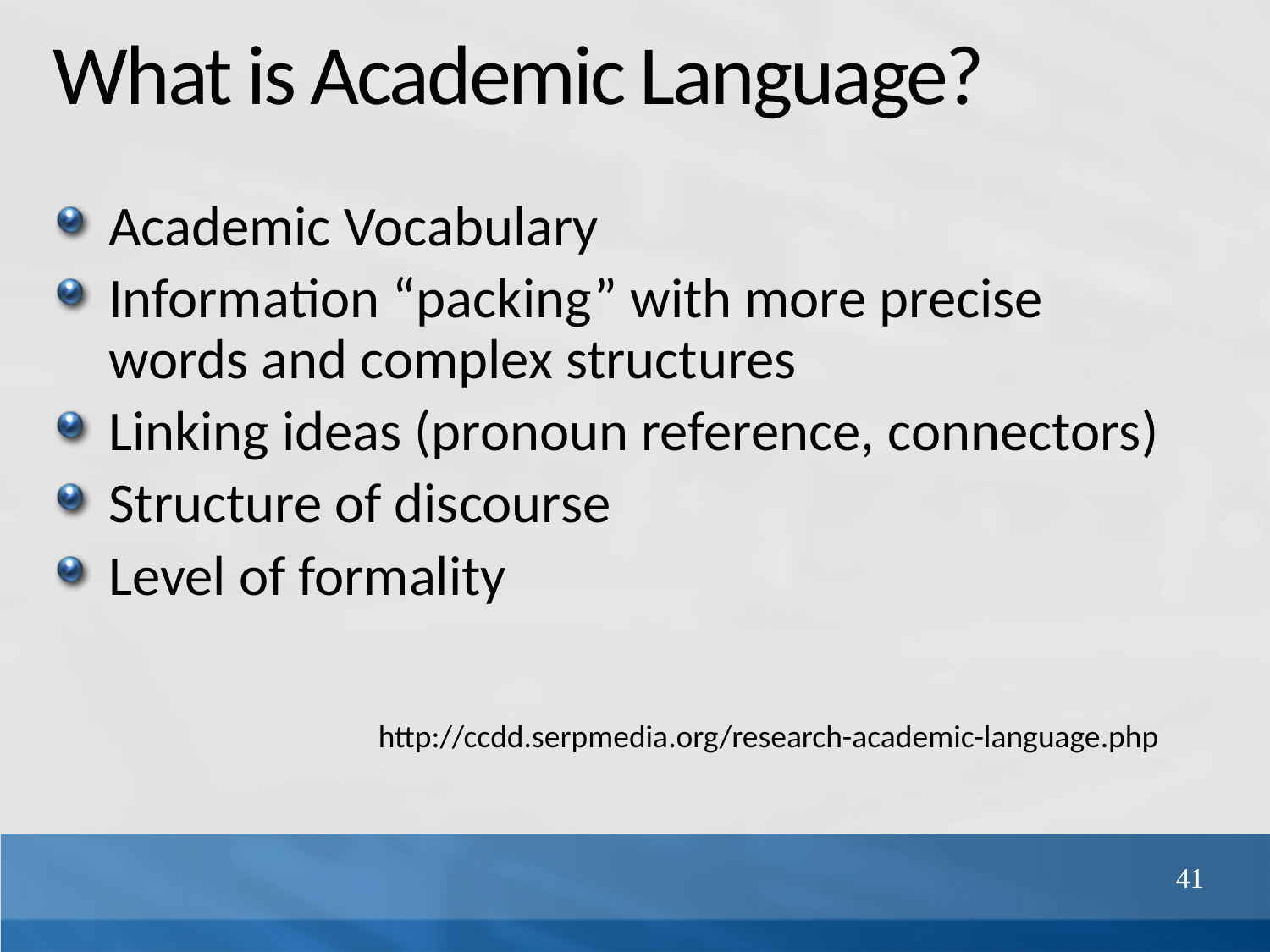

# What is Academic Language?
Academic Vocabulary
Information “packing” with more precise words and complex structures
Linking ideas (pronoun reference, connectors)
Structure of discourse
Level of formality
http://ccdd.serpmedia.org/research-academic-language.php
41